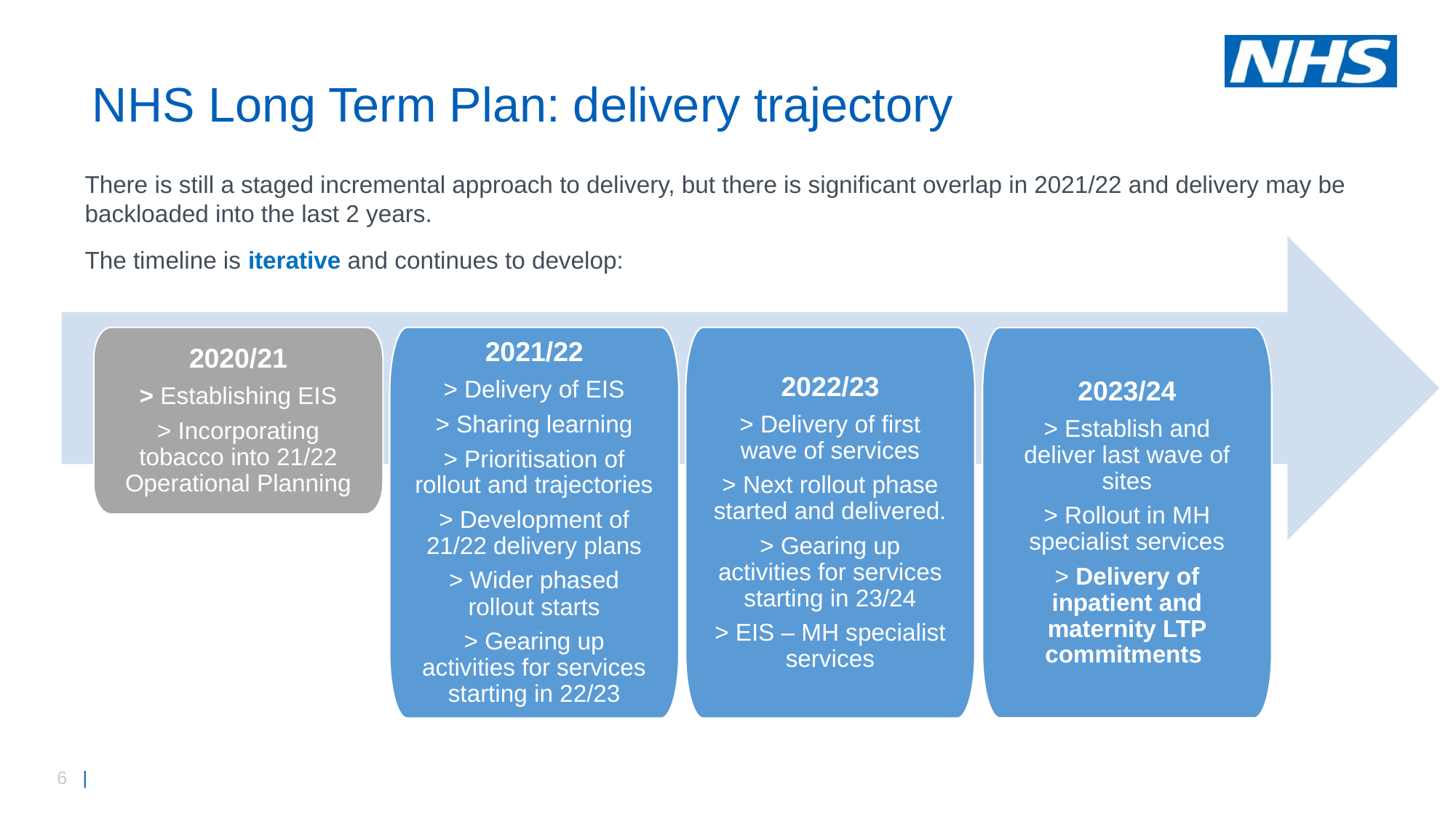

# NHS Long Term Plan: delivery trajectory
There is still a staged incremental approach to delivery, but there is significant overlap in 2021/22 and delivery may be backloaded into the last 2 years.
The timeline is iterative and continues to develop:

2021/22
> Delivery of EIS
 > Sharing learning
> Prioritisation of rollout and trajectories
> Development of 21/22 delivery plans
> Wider phased rollout starts
> Gearing up activities for services starting in 22/23
2020/21
> Establishing EIS
> Incorporating tobacco into 21/22 Operational Planning
2022/23
> Delivery of first wave of services
> Next rollout phase started and delivered.
> Gearing up activities for services starting in 23/24
> EIS – MH specialist services
2023/24
> Establish and deliver last wave of sites
> Rollout in MH specialist services
> Delivery of inpatient and maternity LTP commitments